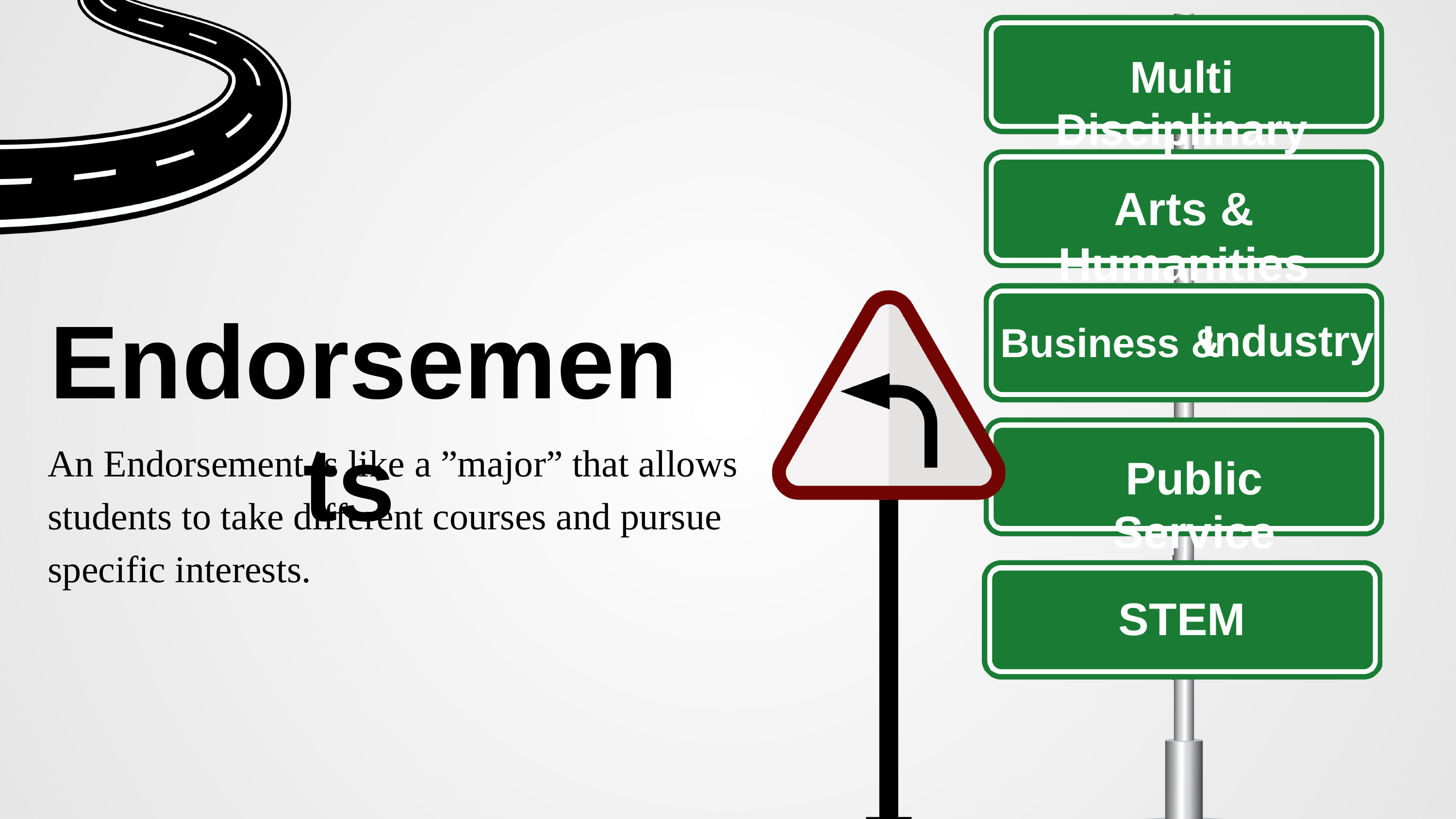

Multi Disciplinary
 Endorsements
Arts & Humanities

Industry
Business &

An Endorsement is like a ”major” that allows students to take different courses and pursue specific interests.
Public Service

STEM